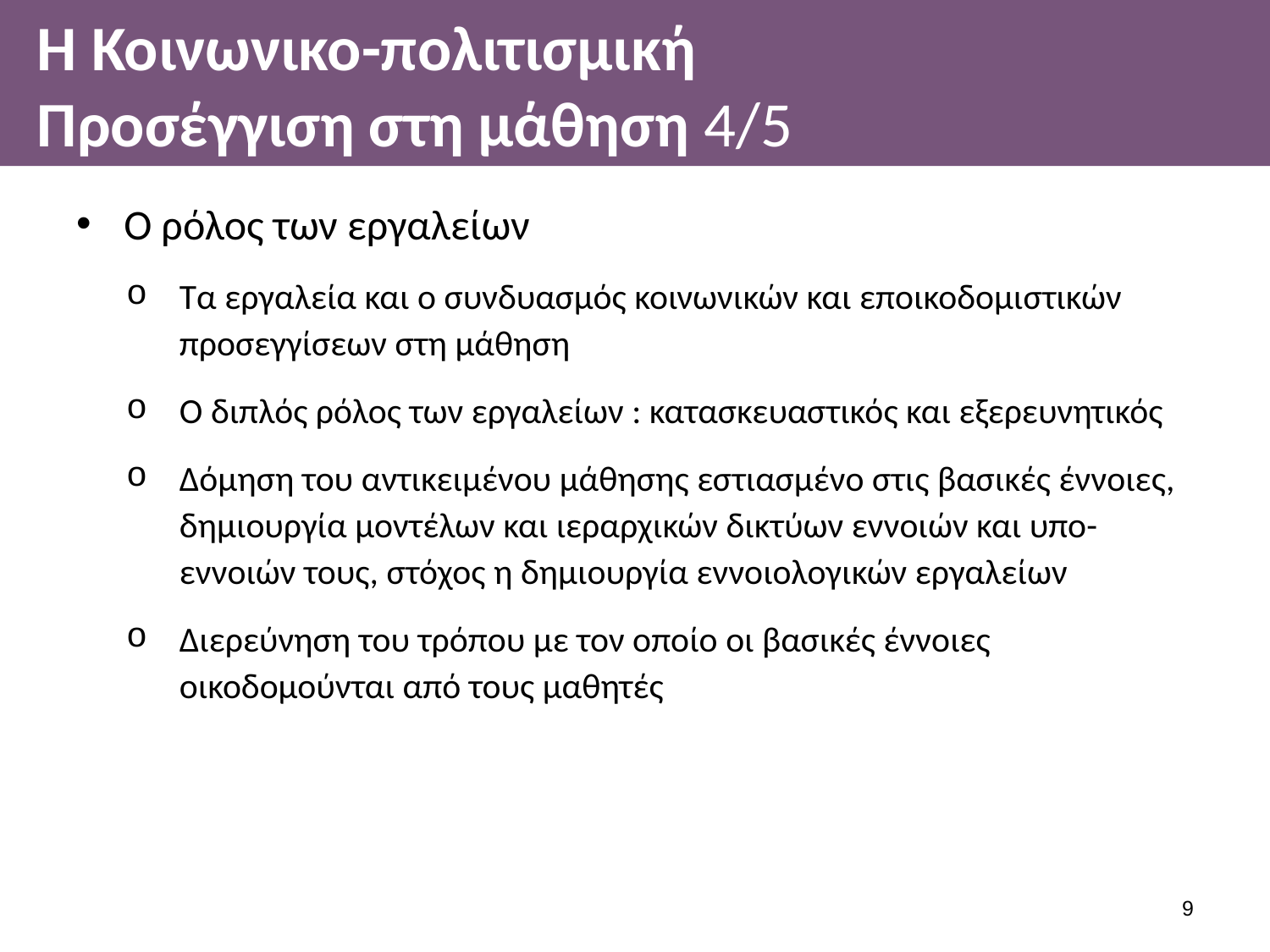

# Η Κοινωνικο-πολιτισμική Προσέγγιση στη μάθηση 4/5
Ο ρόλος των εργαλείων
Τα εργαλεία και ο συνδυασμός κοινωνικών και εποικοδομιστικών προσεγγίσεων στη μάθηση
Ο διπλός ρόλος των εργαλείων : κατασκευαστικός και εξερευνητικός
Δόμηση του αντικειμένου μάθησης εστιασμένο στις βασικές έννοιες, δημιουργία μοντέλων και ιεραρχικών δικτύων εννοιών και υπο-εννοιών τους, στόχος η δημιουργία εννοιολογικών εργαλείων
Διερεύνηση του τρόπου με τον οποίο οι βασικές έννοιες οικοδομούνται από τους μαθητές
9